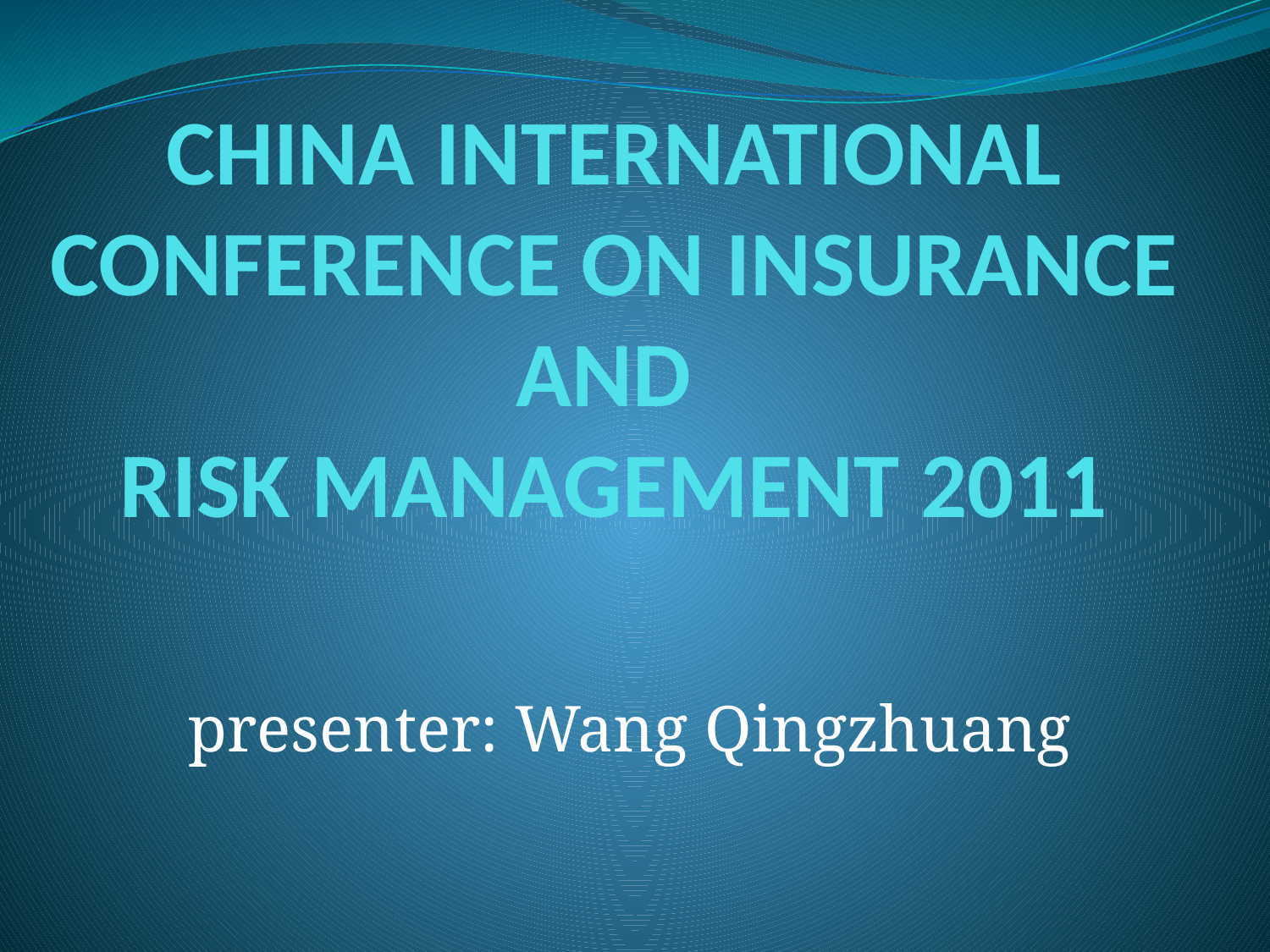

# CHINA INTERNATIONAL CONFERENCE ON INSURANCE AND RISK MANAGEMENT 2011

presenter: Wang Qingzhuang